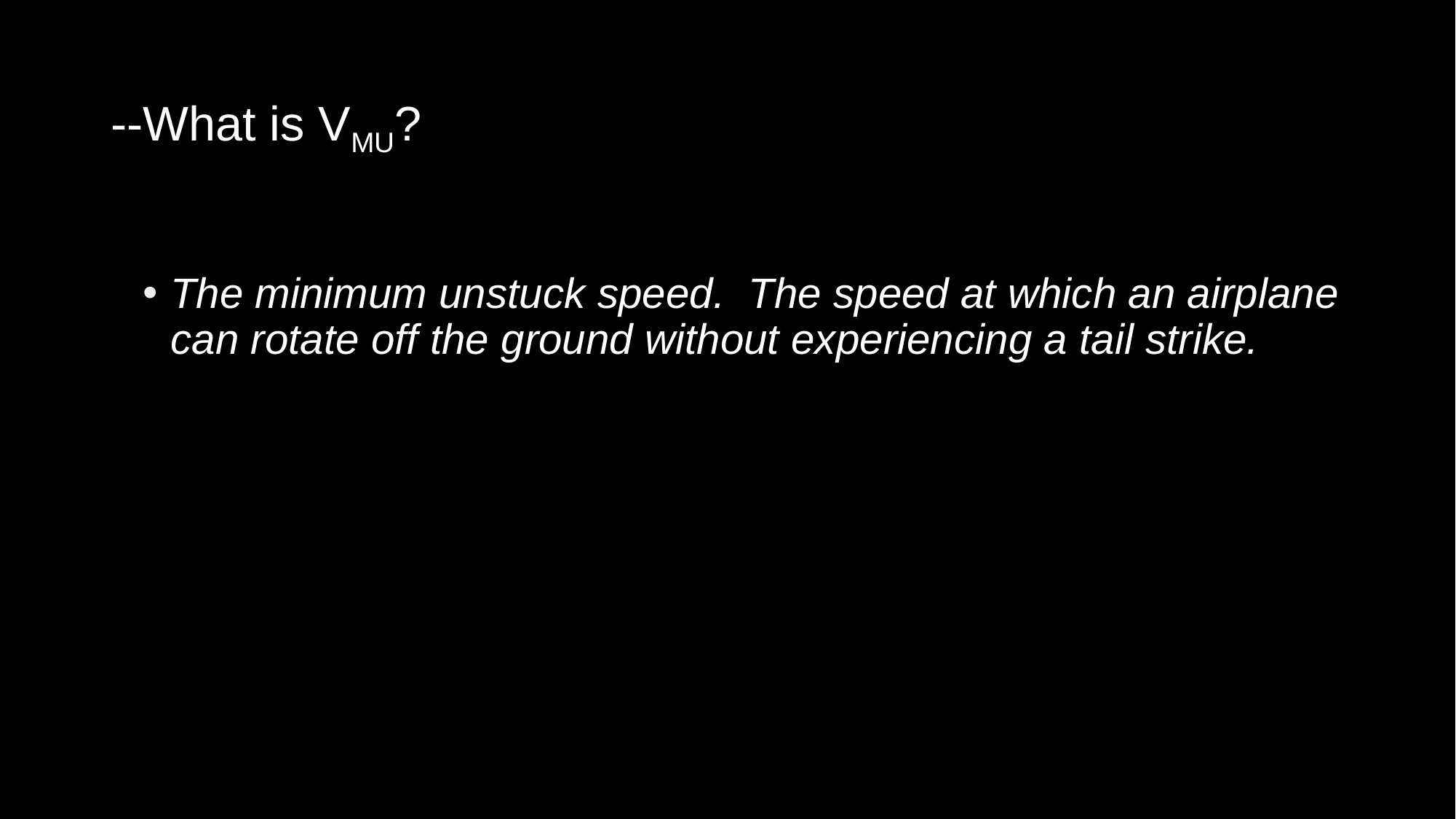

# --What is VMU?
The minimum unstuck speed.  The speed at which an airplane can rotate off the ground without experiencing a tail strike.